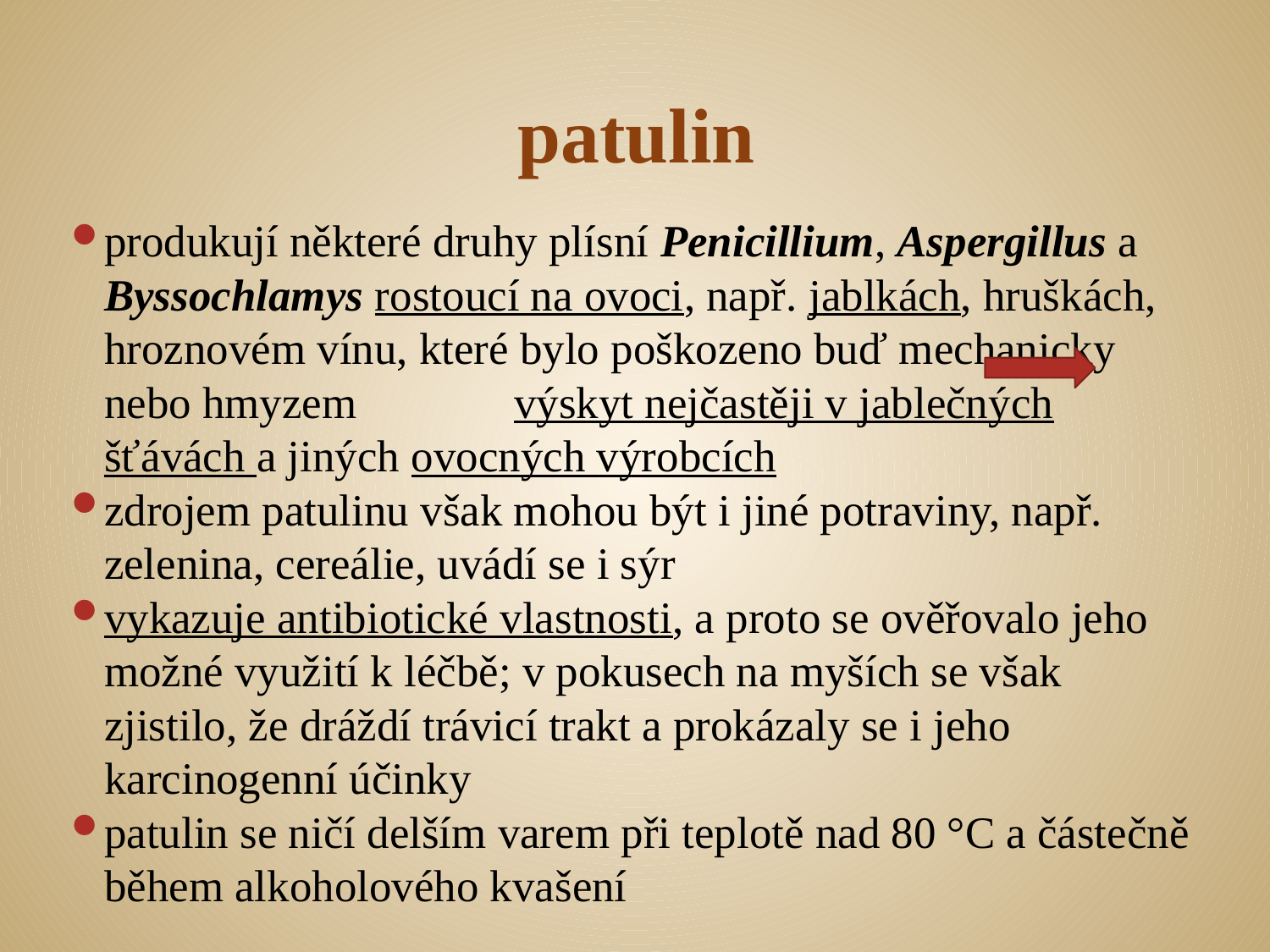

# patulin
produkují některé druhy plísní Penicillium, Aspergillus a Byssochlamys rostoucí na ovoci, např. jablkách, hruškách, hroznovém vínu, které bylo poškozeno buď mechanicky nebo hmyzem              výskyt nejčastěji v jablečných šťávách a jiných ovocných výrobcích
zdrojem patulinu však mohou být i jiné potraviny, např. zelenina, cereálie, uvádí se i sýr
vykazuje antibiotické vlastnosti, a proto se ověřovalo jeho možné využití k léčbě; v pokusech na myších se však zjistilo, že dráždí trávicí trakt a prokázaly se i jeho karcinogenní účinky
patulin se ničí delším varem při teplotě nad 80 °C a částečně během alkoholového kvašení